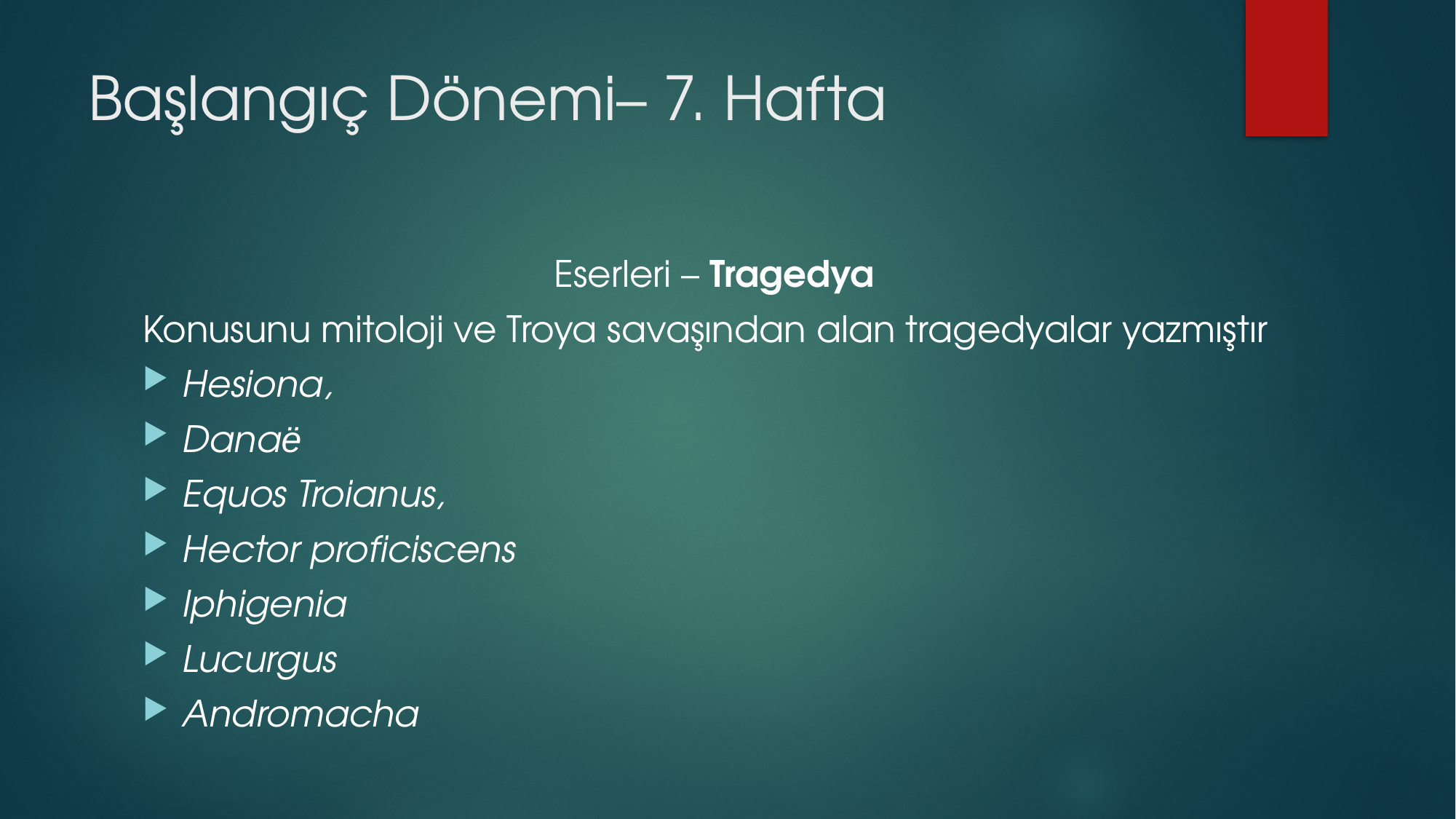

# Başlangıç Dönemi– 7. Hafta
Eserleri – Tragedya
Konusunu mitoloji ve Troya savaşından alan tragedyalar yazmıştır
Hesiona,
Danaё
Equos Troianus,
Hector proficiscens
Iphigenia
Lucurgus
Andromacha